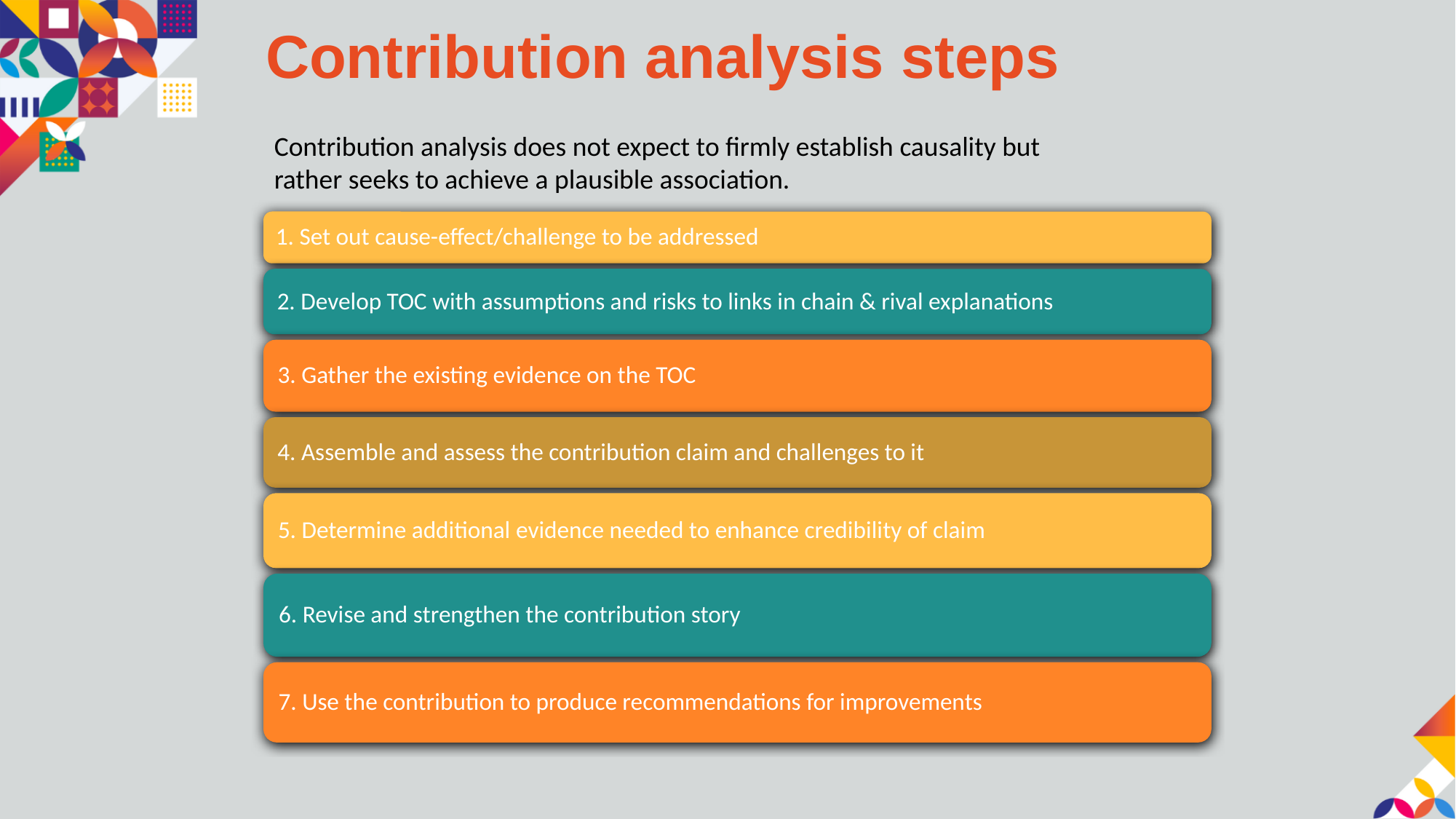

# Contribution analysis steps
Contribution analysis does not expect to firmly establish causality but rather seeks to achieve a plausible association.
1. Set out cause-effect/challenge to be addressed
2. Develop TOC with assumptions and risks to links in chain & rival explanations
3. Gather the existing evidence on the TOC
4. Assemble and assess the contribution claim and challenges to it
5. Determine additional evidence needed to enhance credibility of claim
6. Revise and strengthen the contribution story
7. Use the contribution to produce recommendations for improvements